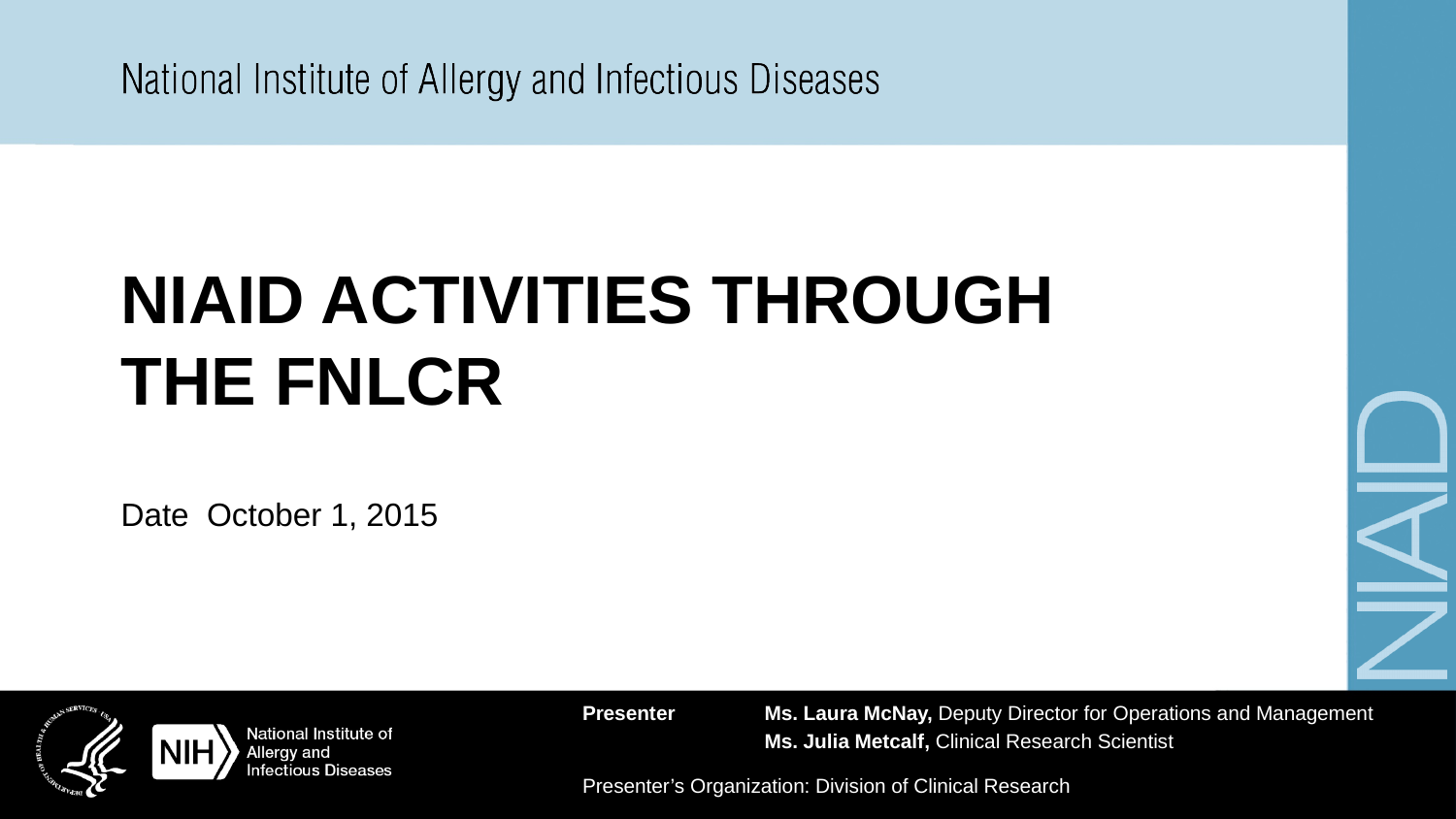

# NIAID ACTIVITIES THROUGH THE FNLCR
Date  October 1, 2015
Presenter	Ms. Laura McNay, Deputy Director for Operations and Management
		Ms. Julia Metcalf, Clinical Research Scientist

Presenter’s Organization: Division of Clinical Research